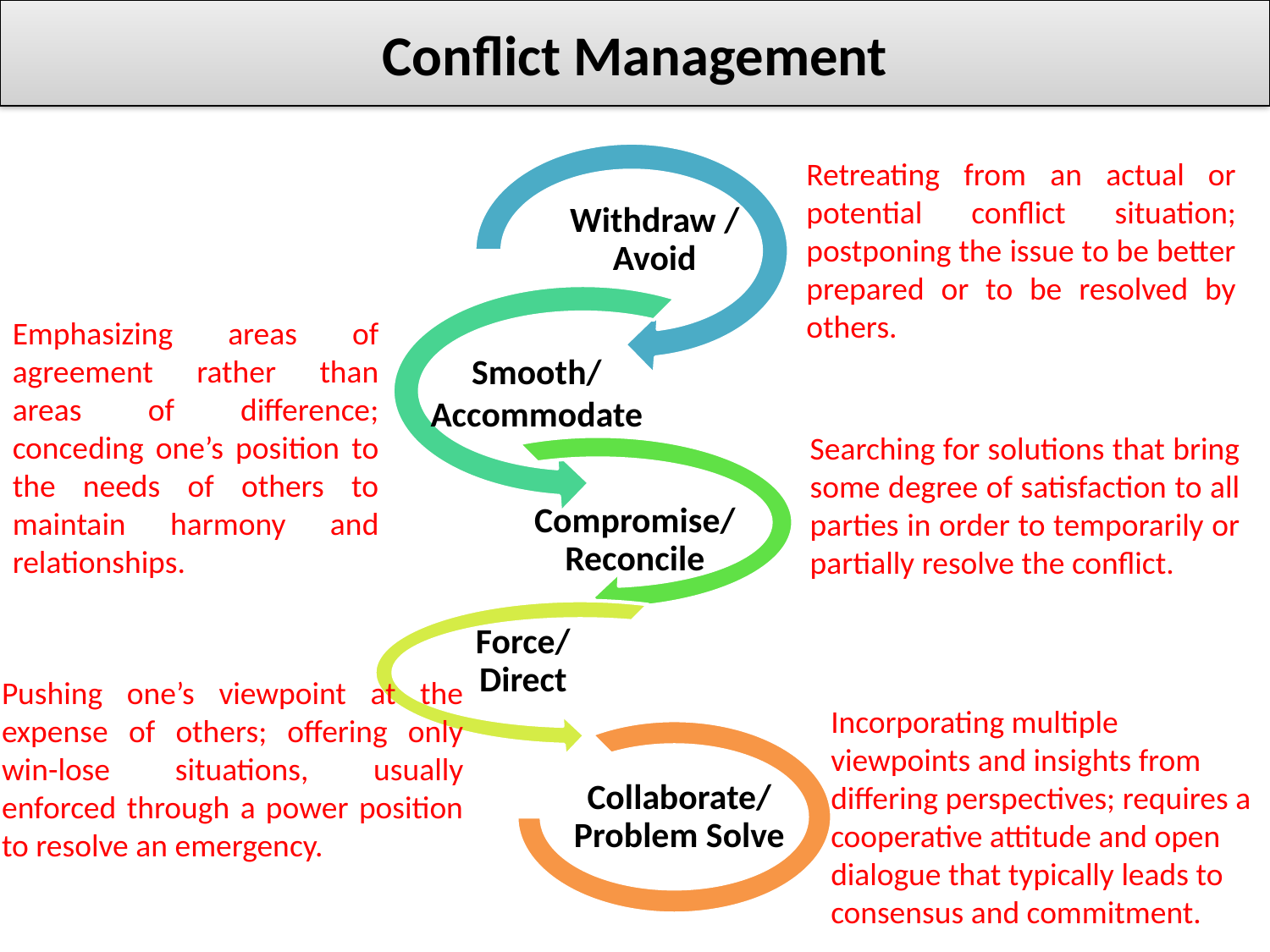

Conflict Management
Withdraw / Avoid
Smooth/ Accommodate
Compromise/ Reconcile
Force/ Direct
Collaborate/ Problem Solve
Retreating from an actual or potential conflict situation; postponing the issue to be better prepared or to be resolved by others.
Emphasizing areas of agreement rather than areas of difference; conceding one’s position to the needs of others to maintain harmony and relationships.
Searching for solutions that bring some degree of satisfaction to all parties in order to temporarily or partially resolve the conflict.
Pushing one’s viewpoint at the expense of others; offering only win-lose situations, usually enforced through a power position to resolve an emergency.
Incorporating multiple viewpoints and insights from differing perspectives; requires a cooperative attitude and open dialogue that typically leads to consensus and commitment.